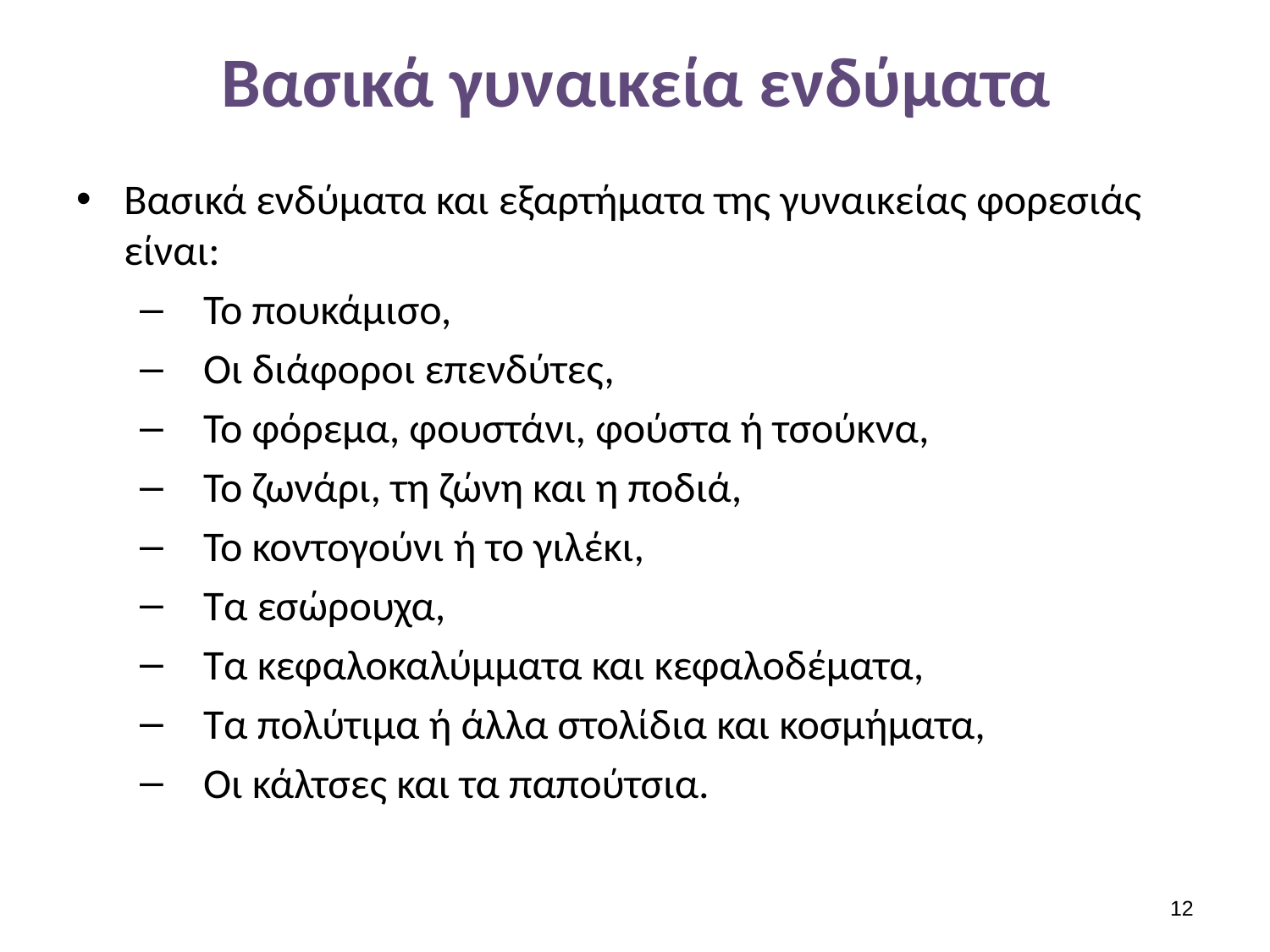

# Βασικά γυναικεία ενδύματα
Βασικά ενδύματα και εξαρτήματα της γυναικείας φορεσιάς είναι:
Το πουκάμισο,
Οι διάφοροι επενδύτες,
Το φόρεμα, φουστάνι, φούστα ή τσούκνα,
Το ζωνάρι, τη ζώνη και η ποδιά,
Το κοντογούνι ή το γιλέκι,
Τα εσώρουχα,
Τα κεφαλοκαλύμματα και κεφαλοδέματα,
Τα πολύτιμα ή άλλα στολίδια και κοσμήματα,
Οι κάλτσες και τα παπούτσια.

12